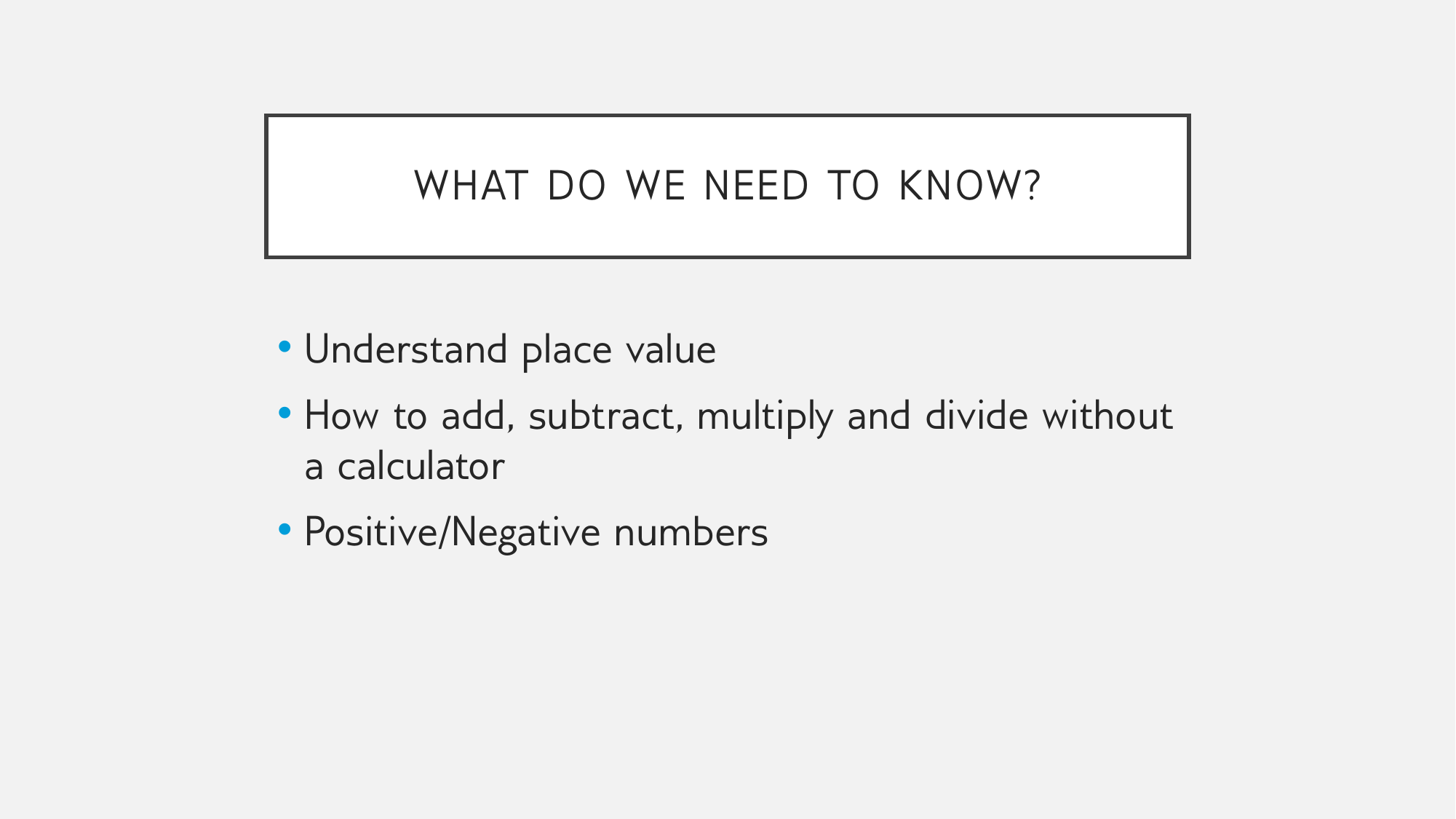

# What do we need to know?
Understand place value
How to add, subtract, multiply and divide without a calculator
Positive/Negative numbers